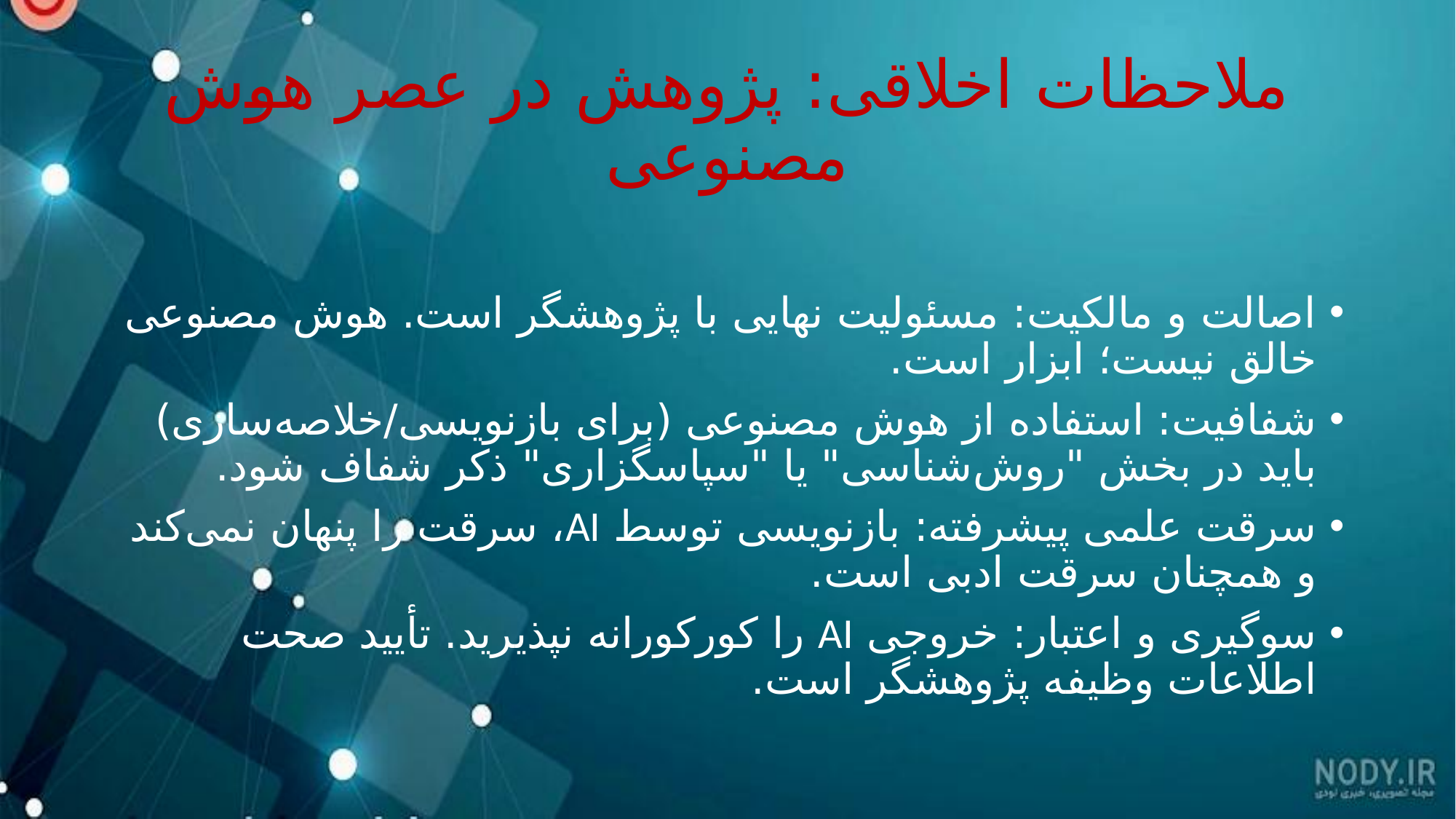

# ملاحظات اخلاقی: پژوهش در عصر هوش مصنوعی
اصالت و مالکیت: مسئولیت نهایی با پژوهشگر است. هوش مصنوعی خالق نیست؛ ابزار است.
شفافیت: استفاده از هوش مصنوعی (برای بازنویسی/خلاصه‌سازی) باید در بخش "روش‌شناسی" یا "سپاسگزاری" ذکر شفاف شود.
سرقت علمی پیشرفته: بازنویسی توسط AI، سرقت را پنهان نمی‌کند و همچنان سرقت ادبی است.
سوگیری و اعتبار: خروجی AI را کورکورانه نپذیرید. تأیید صحت اطلاعات وظیفه پژوهشگر است.